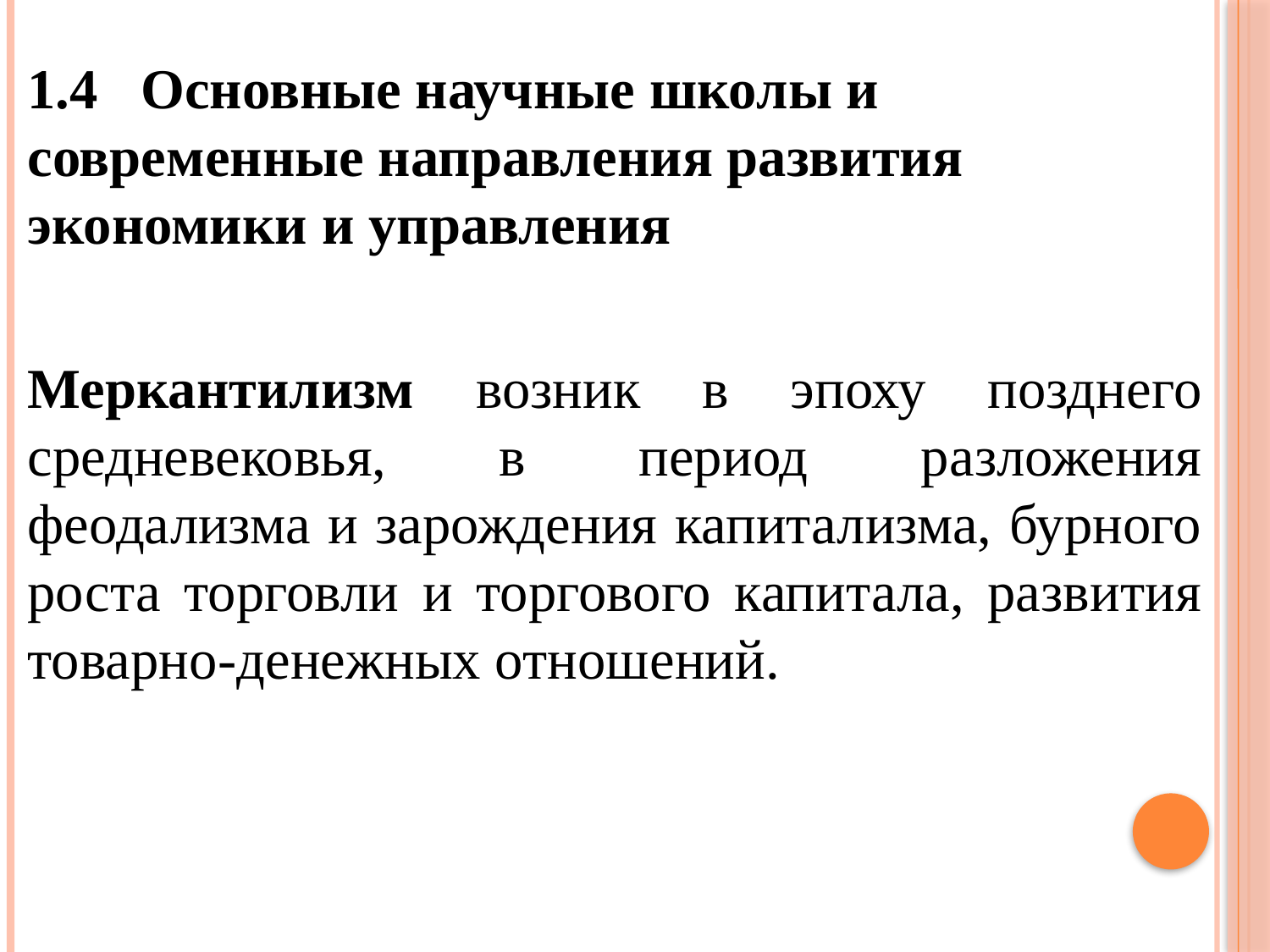

1.4   Основные научные школы и современные направления развития экономики и управления
Меркантилизм возник в эпоху позднего средневековья, в период разложения феодализма и зарождения капитализма, бурного роста торговли и торгового капитала, развития товарно-денежных отношений.